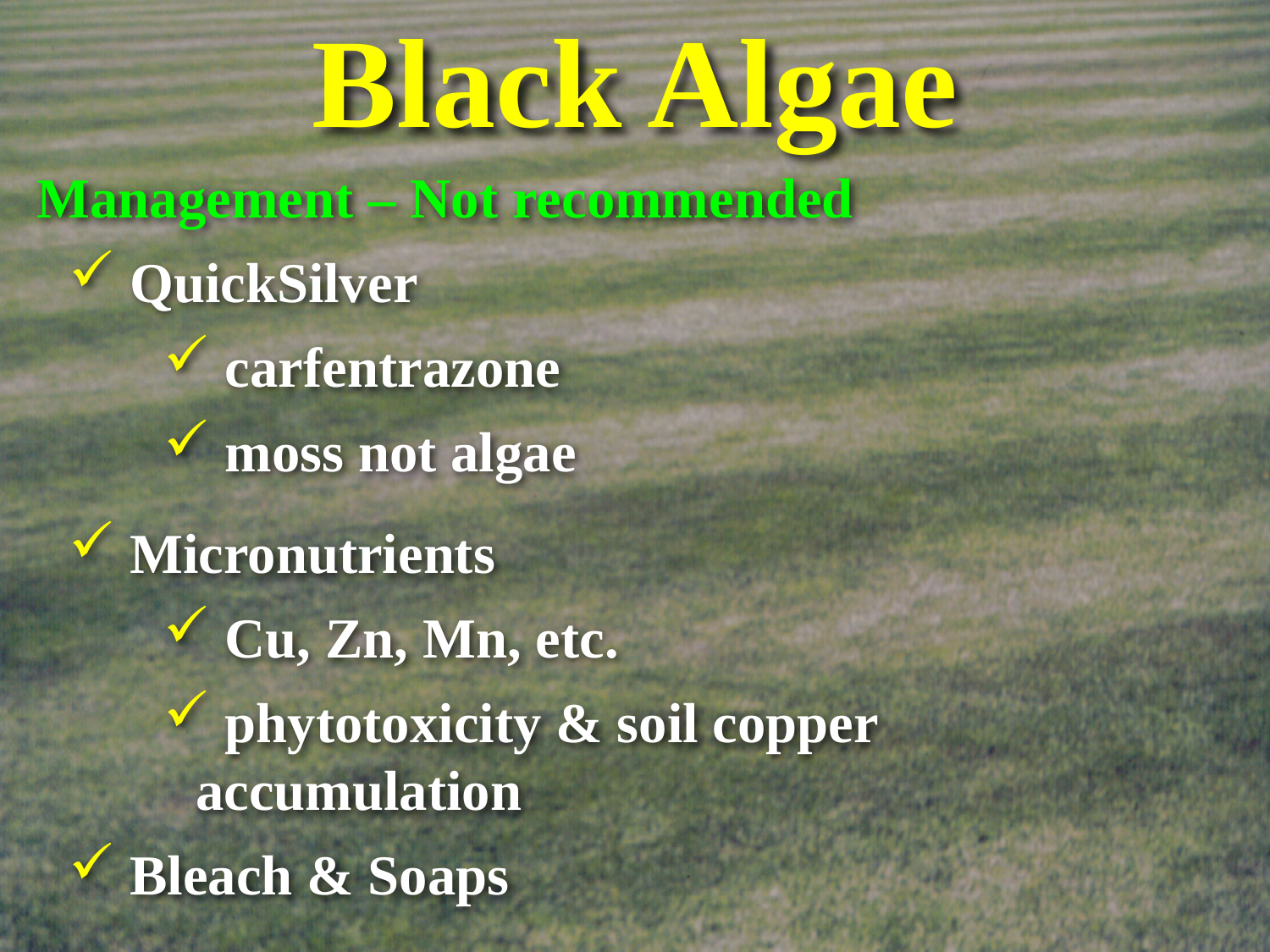

# Black Algae
Management – Not recommended
 QuickSilver
 carfentrazone
 moss not algae
 Micronutrients
 Cu, Zn, Mn, etc.
 phytotoxicity & soil copper accumulation
 Bleach & Soaps